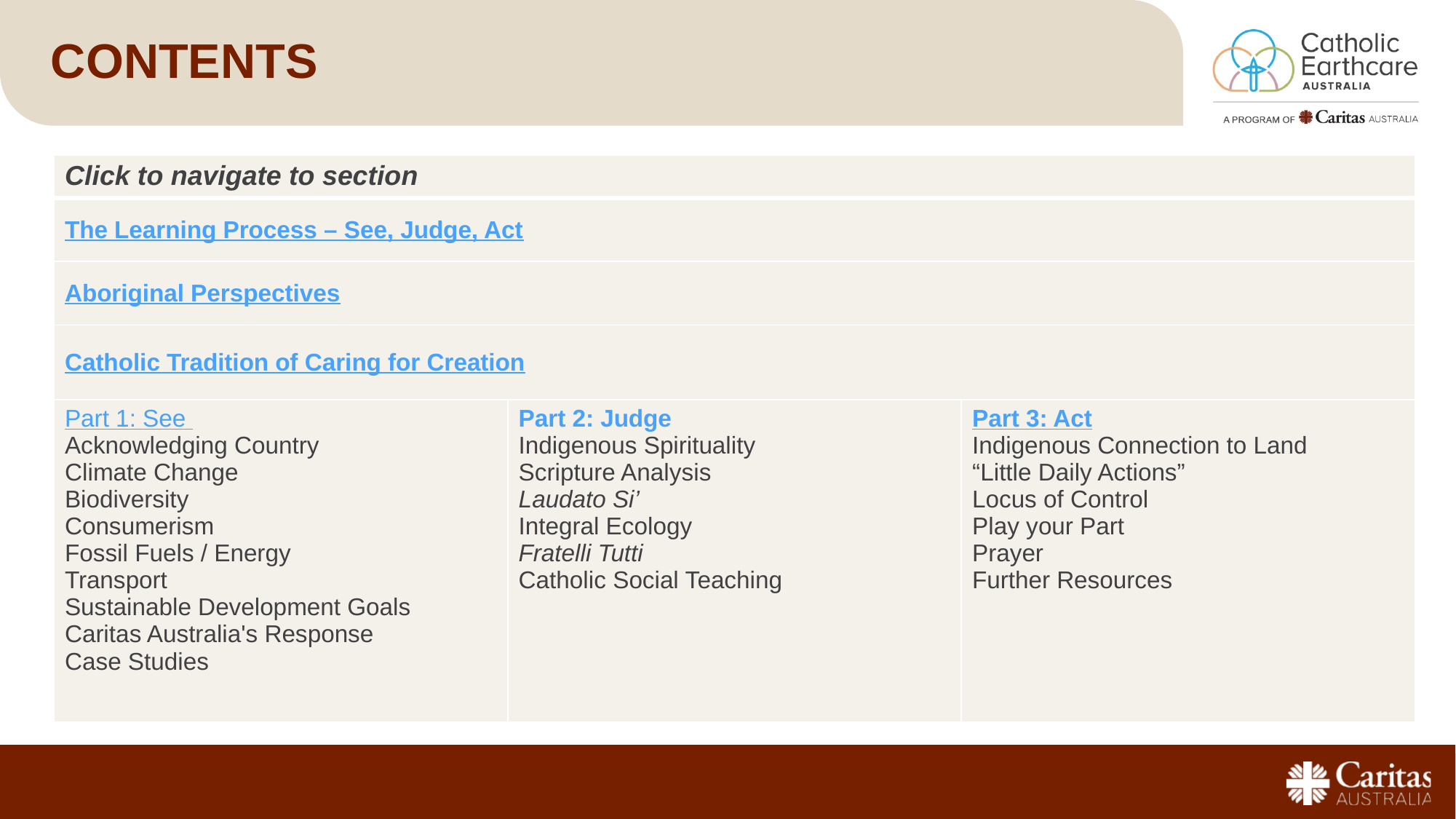

# Contents
| Click to navigate to section |  |  |
| --- | --- | --- |
| The Learning Process – See, Judge, Act |  |  |
| Aboriginal Perspectives |  |  |
| Catholic Tradition of Caring for Creation |  |  |
| Part 1: See Acknowledging Country Climate Change Biodiversity Consumerism Fossil Fuels / Energy Transport Sustainable Development Goals Caritas Australia's Response Case Studies | Part 2: Judge Indigenous Spirituality Scripture Analysis Laudato Si’ Integral Ecology Fratelli Tutti Catholic Social Teaching | Part 3: Act Indigenous Connection to Land “Little Daily Actions” Locus of Control Play your Part Prayer Further Resources |